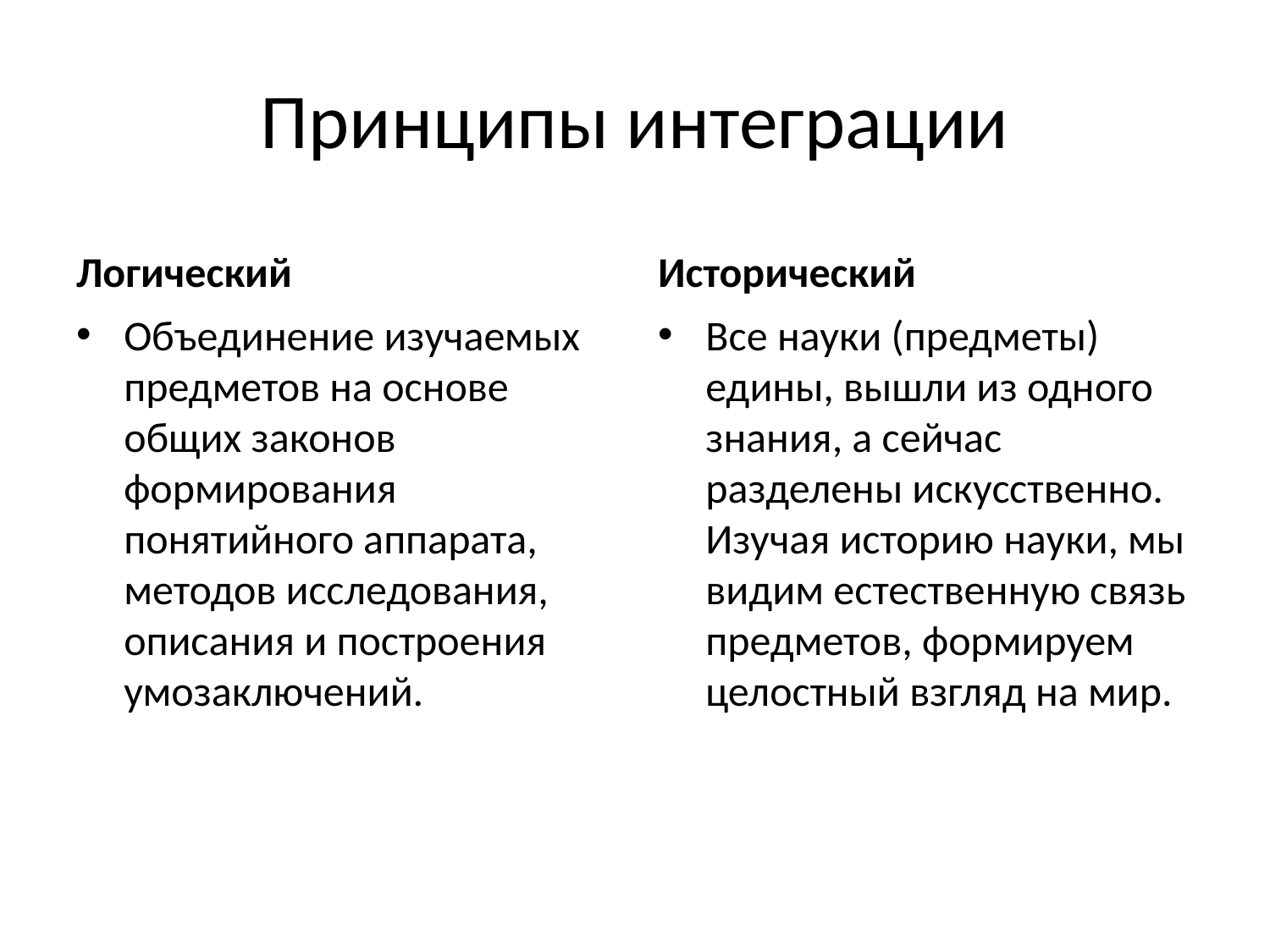

# Принципы интеграции
Логический
Исторический
Объединение изучаемых предметов на основе общих законов формирования понятийного аппарата, методов исследования, описания и построения умозаключений.
Все науки (предметы)  едины, вышли из одного знания, а сейчас разделены искусственно. Изучая историю науки, мы видим естественную связь предметов, формируем целостный взгляд на мир.